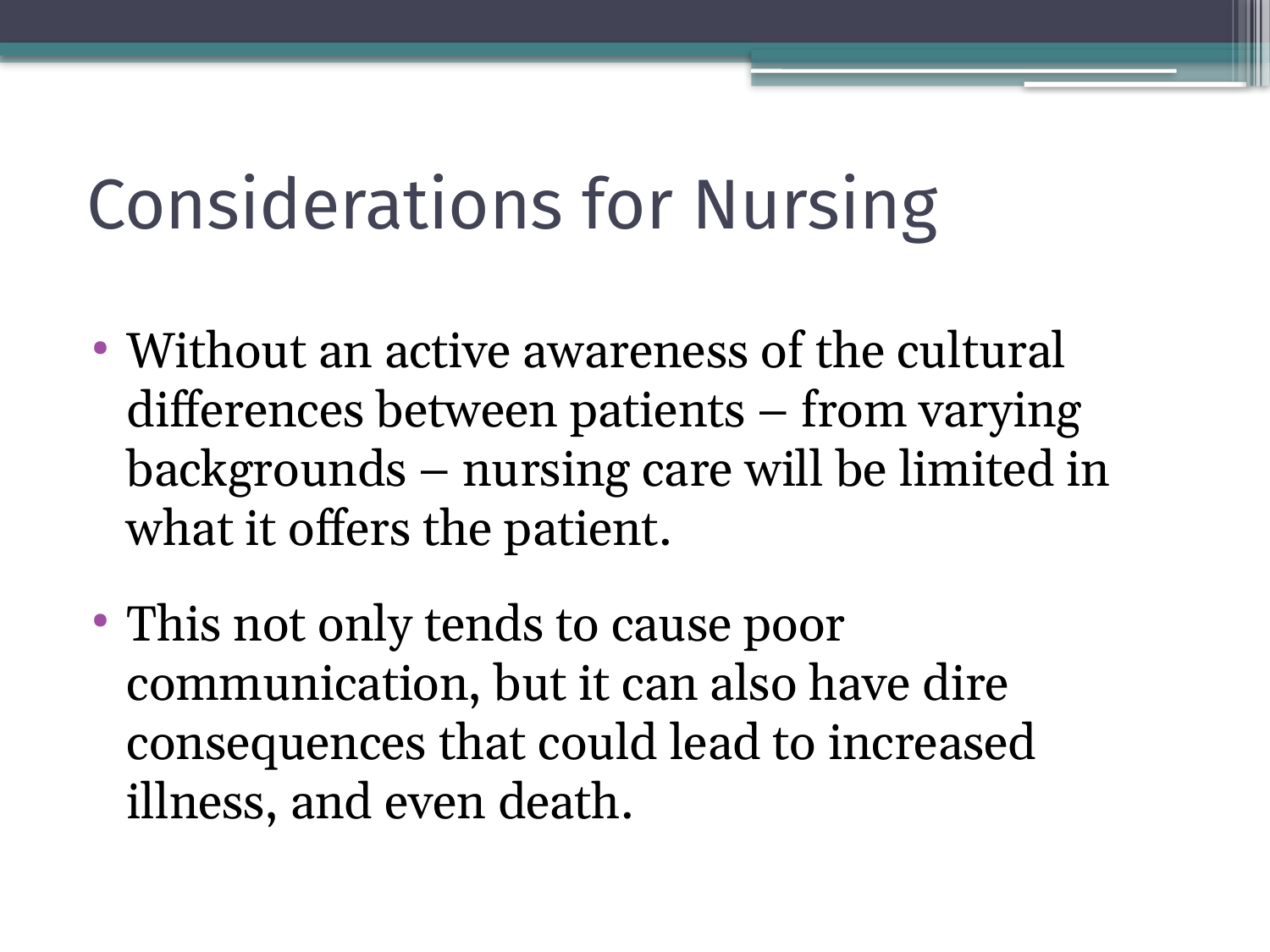

# Considerations for Nursing
Without an active awareness of the cultural differences between patients – from varying backgrounds – nursing care will be limited in what it offers the patient.

This not only tends to cause poor communication, but it can also have dire consequences that could lead to increased illness, and even death.